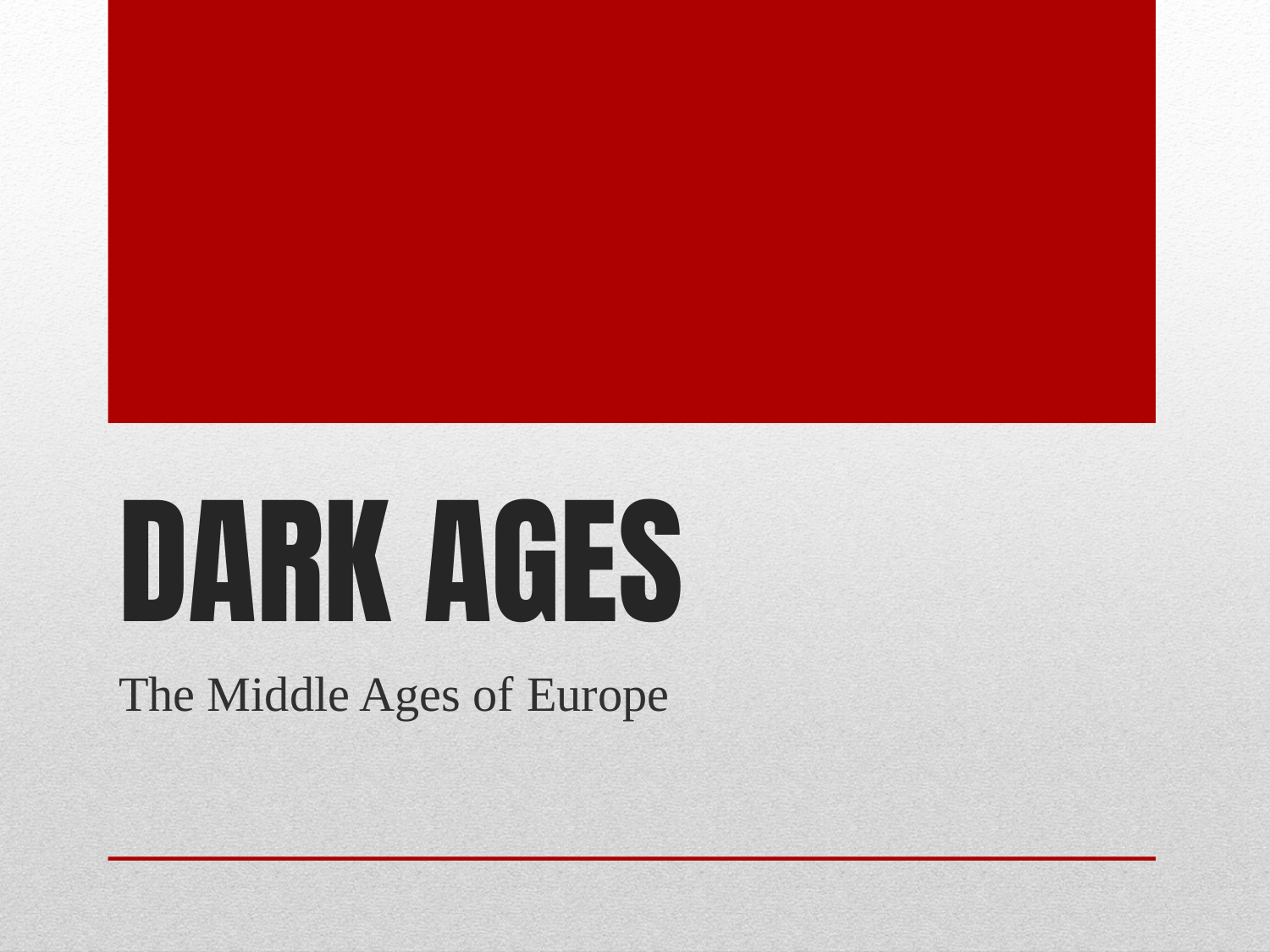

# DARK AGES
The Middle Ages of Europe